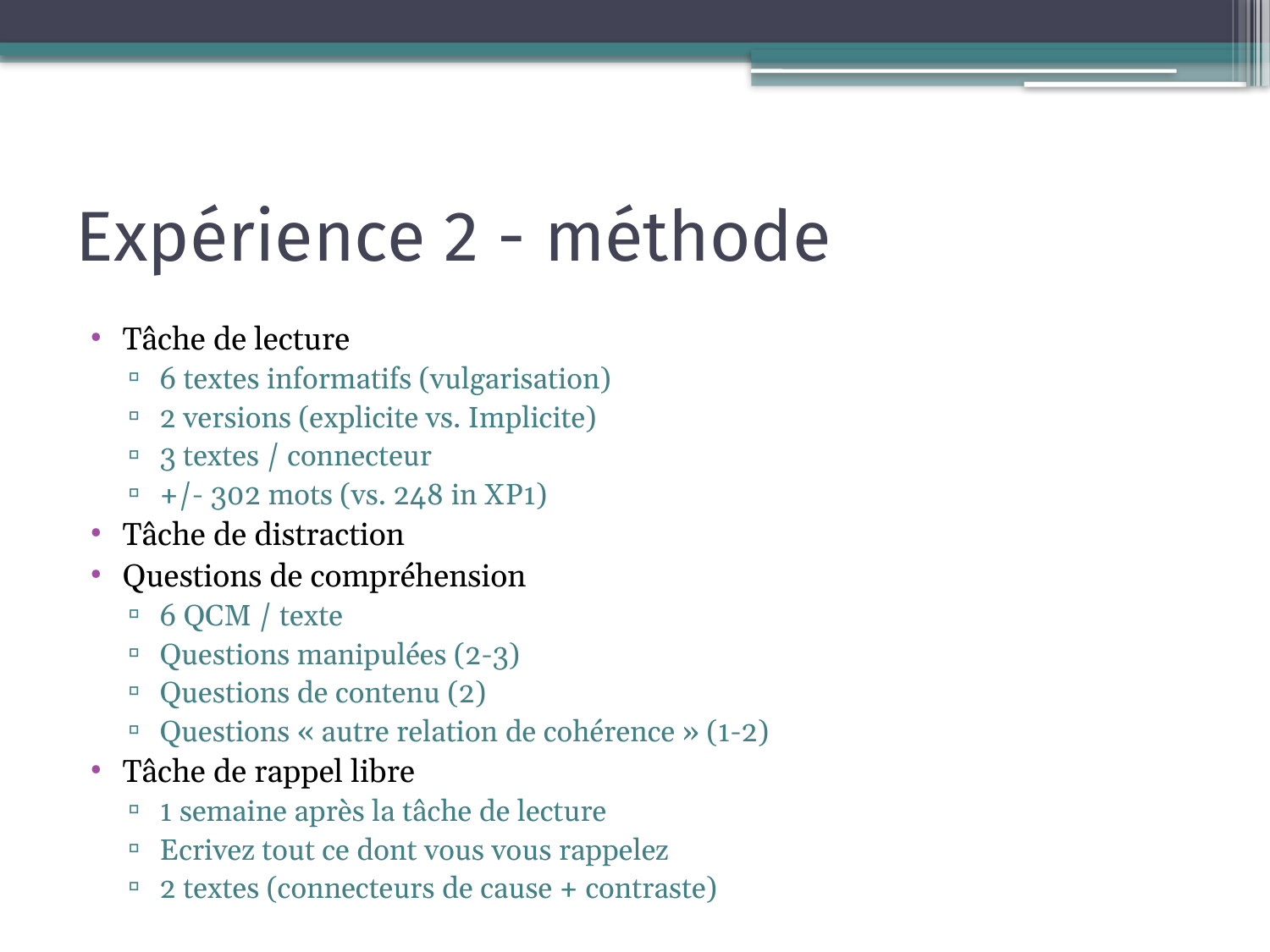

# Expérience 2 - méthode
Tâche de lecture
6 textes informatifs (vulgarisation)
2 versions (explicite vs. Implicite)
3 textes / connecteur
+/- 302 mots (vs. 248 in XP1)
Tâche de distraction
Questions de compréhension
6 QCM / texte
Questions manipulées (2-3)
Questions de contenu (2)
Questions « autre relation de cohérence » (1-2)
Tâche de rappel libre
1 semaine après la tâche de lecture
Ecrivez tout ce dont vous vous rappelez
2 textes (connecteurs de cause + contraste)